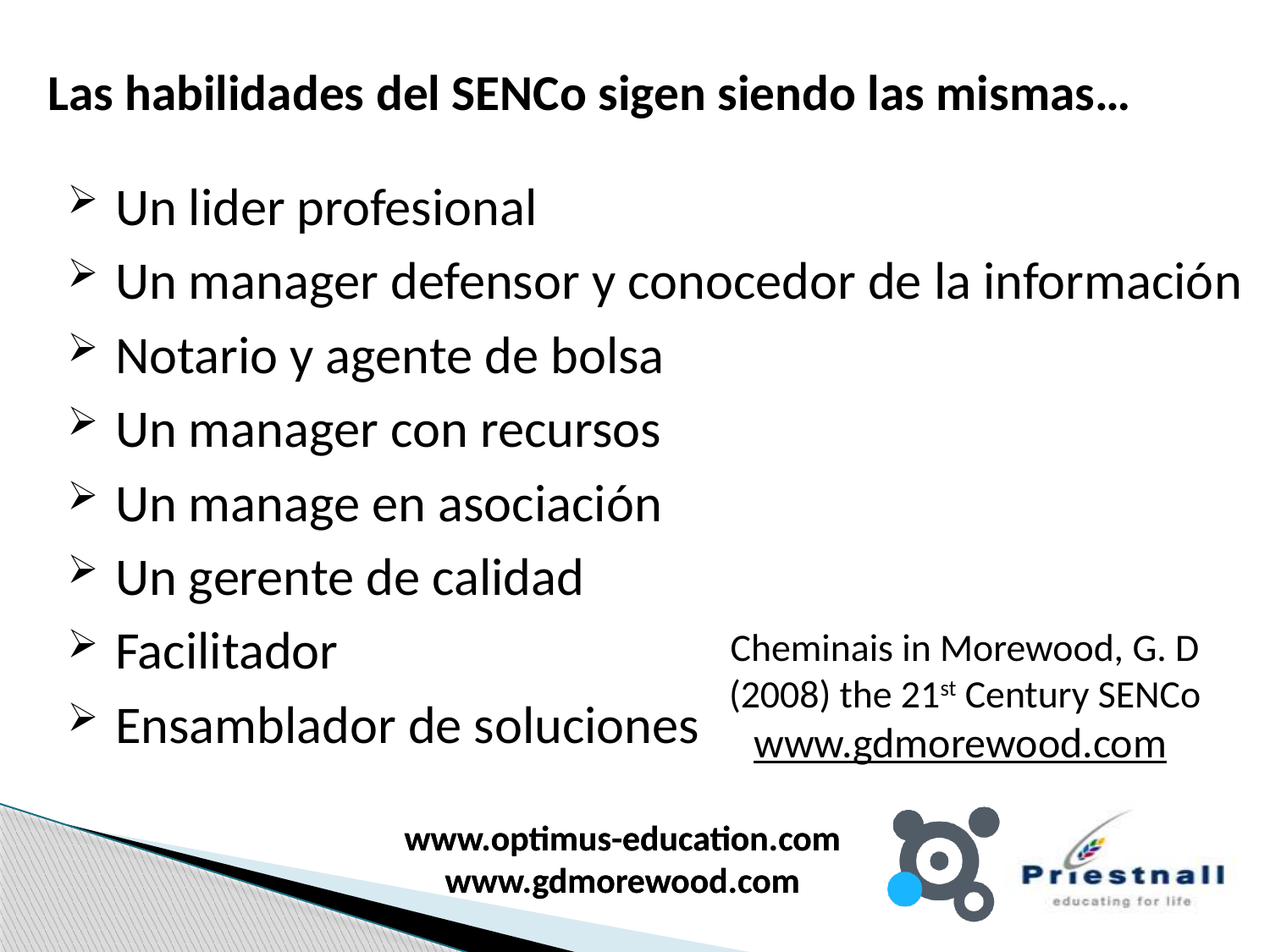

# Las habilidades del SENCo sigen siendo las mismas…
Un lider profesional
Un manager defensor y conocedor de la información
Notario y agente de bolsa
Un manager con recursos
Un manage en asociación
Un gerente de calidad
Facilitador
Ensamblador de soluciones
Cheminais in Morewood, G. D (2008) the 21st Century SENCo
www.gdmorewood.com